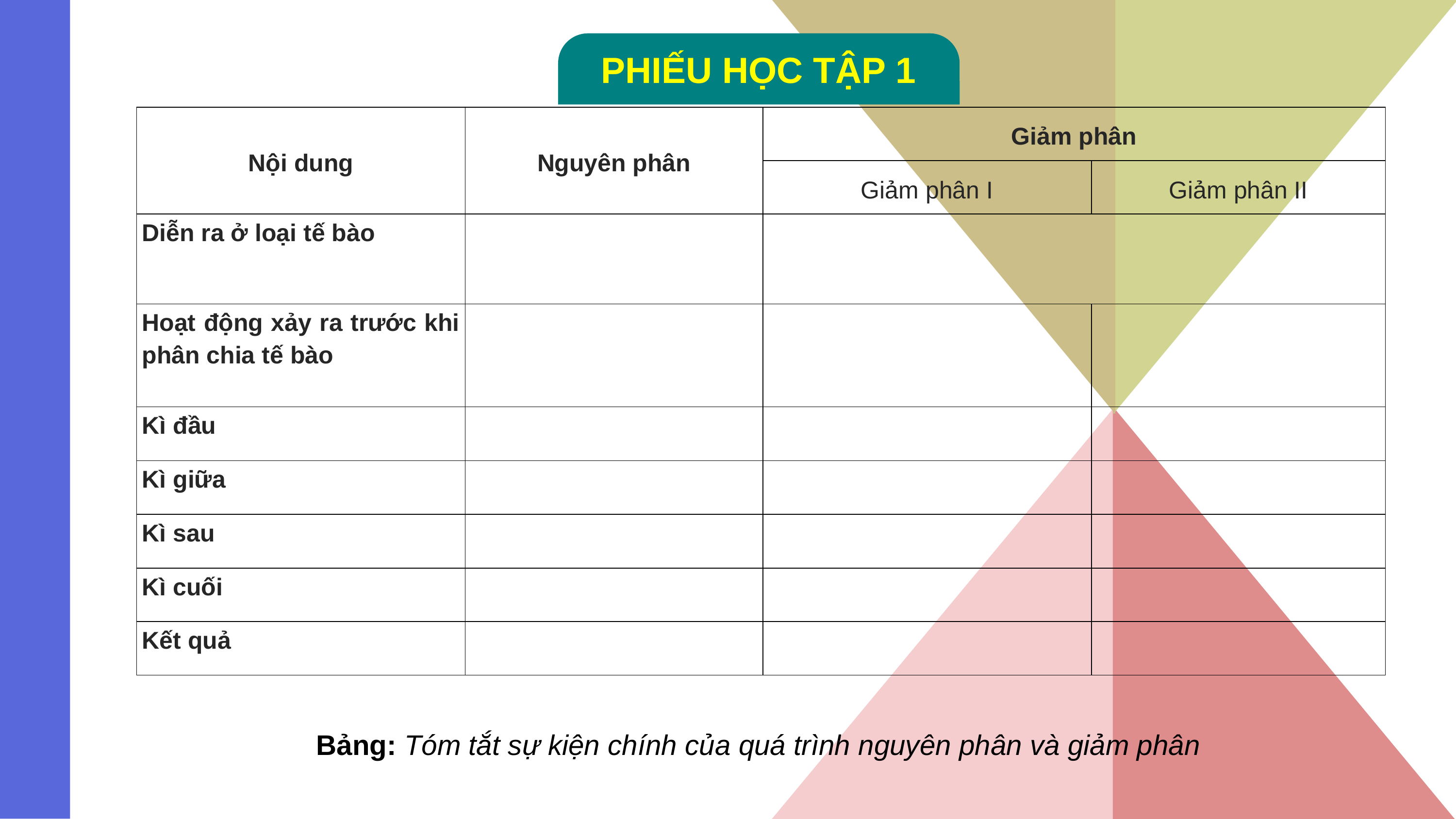

PHIẾU HỌC TẬP 1
| Nội dung | Nguyên phân | Giảm phân |  |
| --- | --- | --- | --- |
|  |  | Giảm phân I | Giảm phân II |
| Diễn ra ở loại tế bào |  |  |  |
| Hoạt động xảy ra trước khi phân chia tế bào |  |  |  |
| Kì đầu |  |  |  |
| Kì giữa |  |  |  |
| Kì sau |  |  |  |
| Kì cuối |  |  |  |
| Kết quả |  |  |  |
Bảng: Tóm tắt sự kiện chính của quá trình nguyên phân và giảm phân